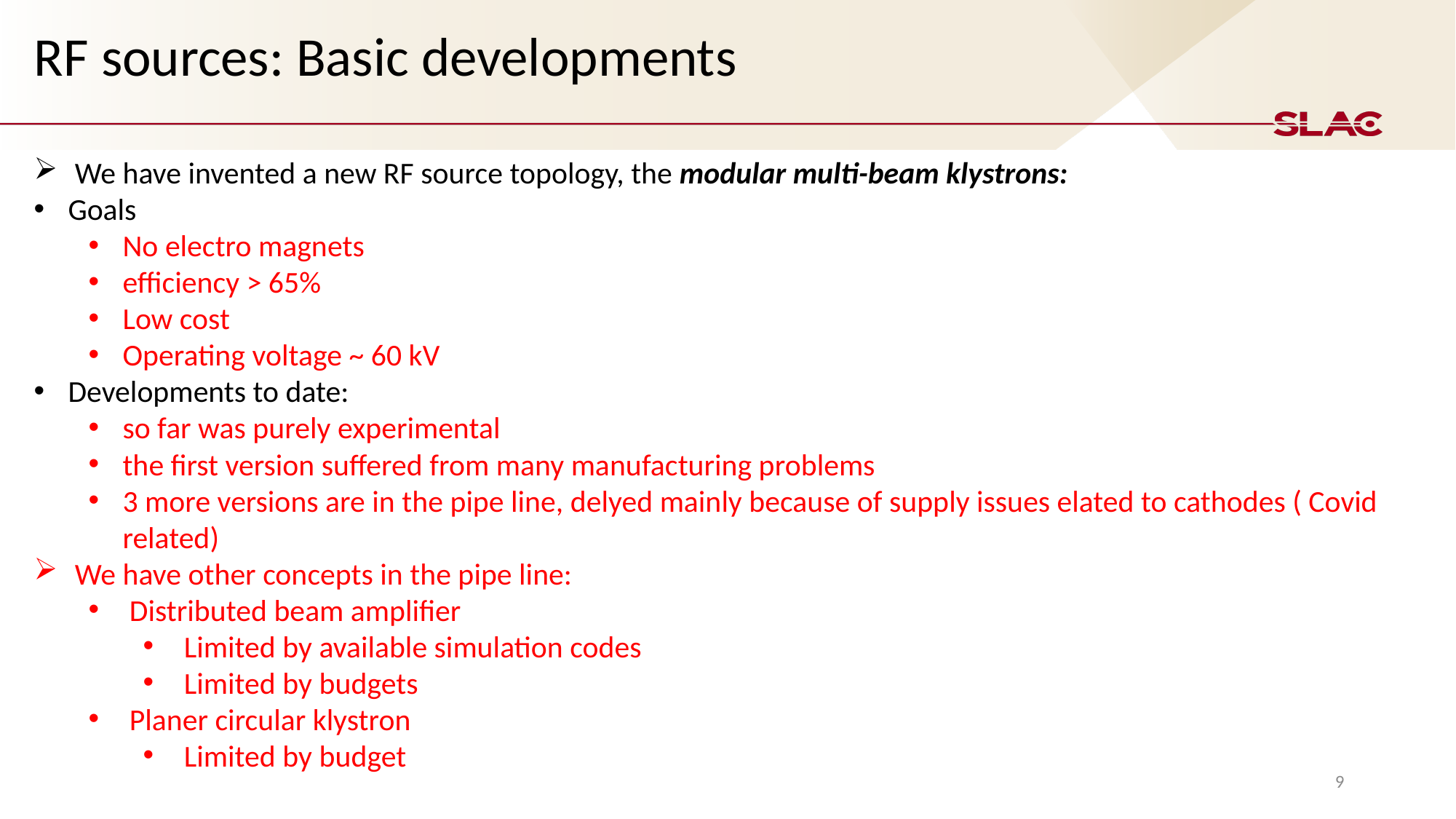

# RF sources: Basic developments
We have invented a new RF source topology, the modular multi-beam klystrons:
Goals
No electro magnets
efficiency > 65%
Low cost
Operating voltage ~ 60 kV
Developments to date:
so far was purely experimental
the first version suffered from many manufacturing problems
3 more versions are in the pipe line, delyed mainly because of supply issues elated to cathodes ( Covid related)
We have other concepts in the pipe line:
Distributed beam amplifier
Limited by available simulation codes
Limited by budgets
Planer circular klystron
Limited by budget

9